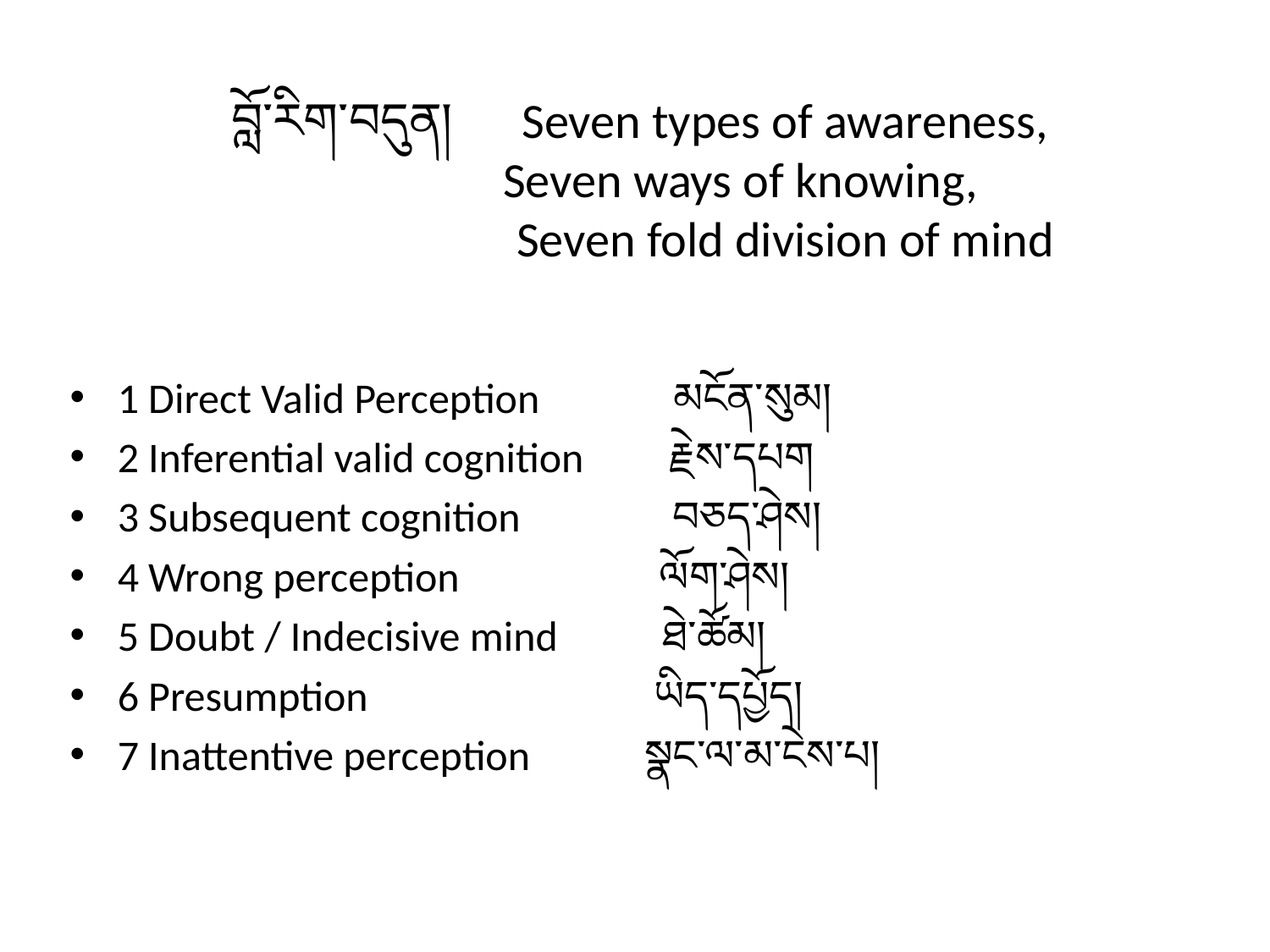

# བློ་རིག་བདུན།     Seven types of awareness, Seven ways of knowing, Seven fold division of mind
1 Direct Valid Perception              མངོན་སུམ།
2 Inferential valid cognition         རྗེས་དཔག
3 Subsequent cognition                བཅད་ཤེས།
4 Wrong perception                     ལོག་ཤེས།
5 Doubt / Indecisive mind           ཐེ་ཚོམ།
6 Presumption                              ཡིད་དཔྱོད།
7 Inattentive perception            སྣང་ལ་མ་ངེས་པ།